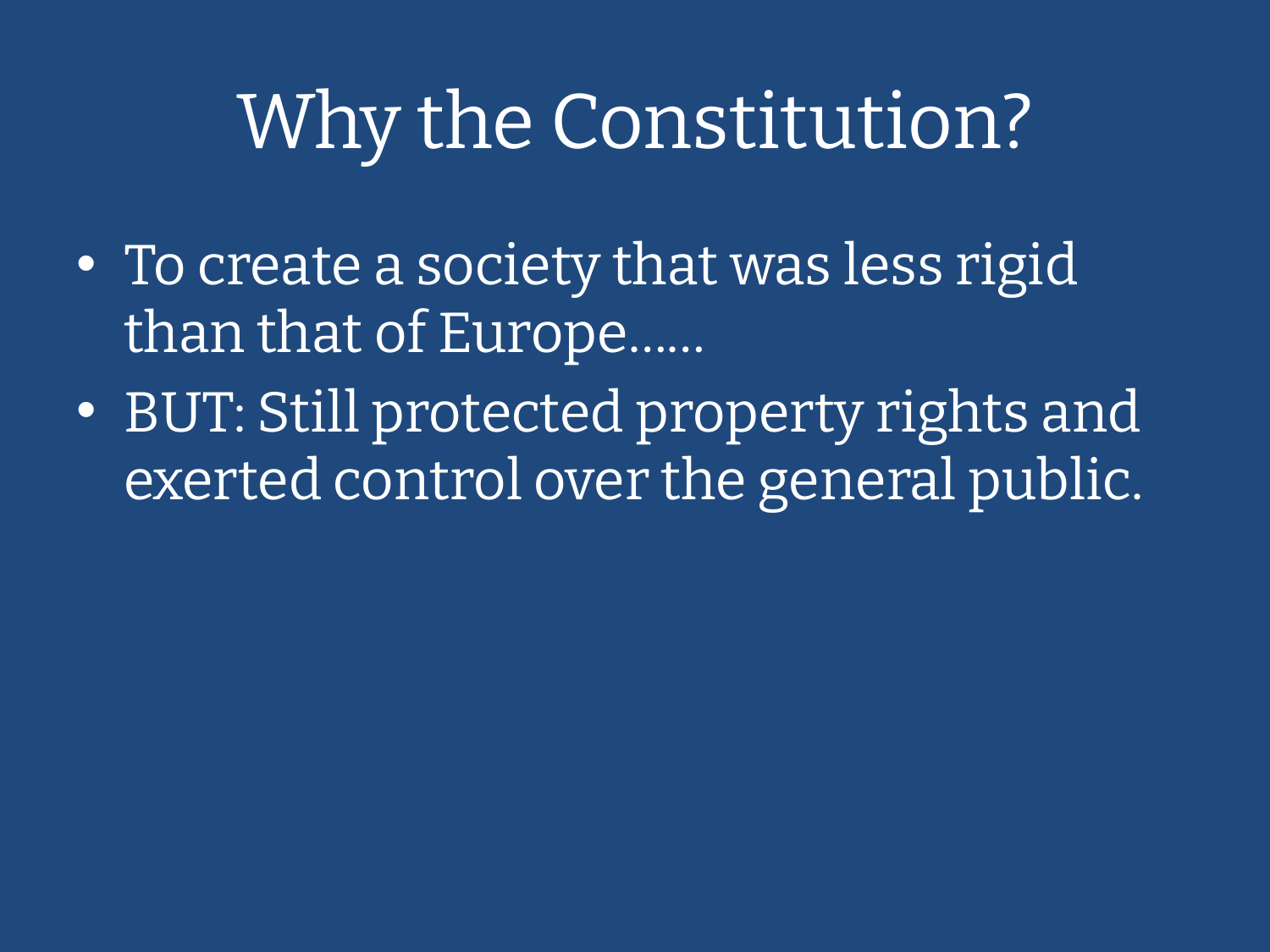

# Why the Constitution?
To create a society that was less rigid than that of Europe……
BUT: Still protected property rights and exerted control over the general public.